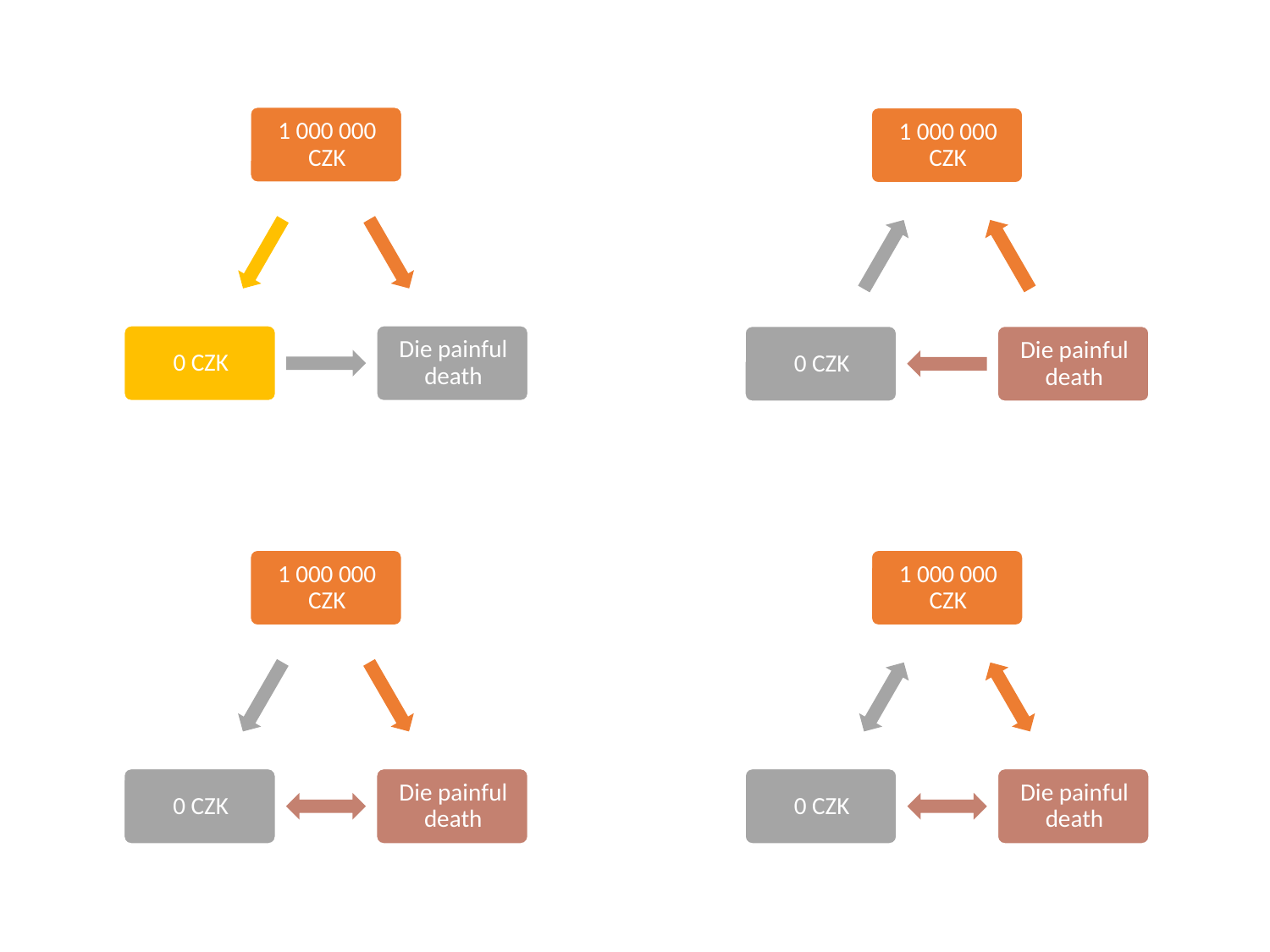

1 000 000 CZK

Die painful death

0 CZK

1 000 000 CZK

Die painful death

0 CZK

1 000 000 CZK

Die painful death

0 CZK

1 000 000 CZK

Die painful death

0 CZK